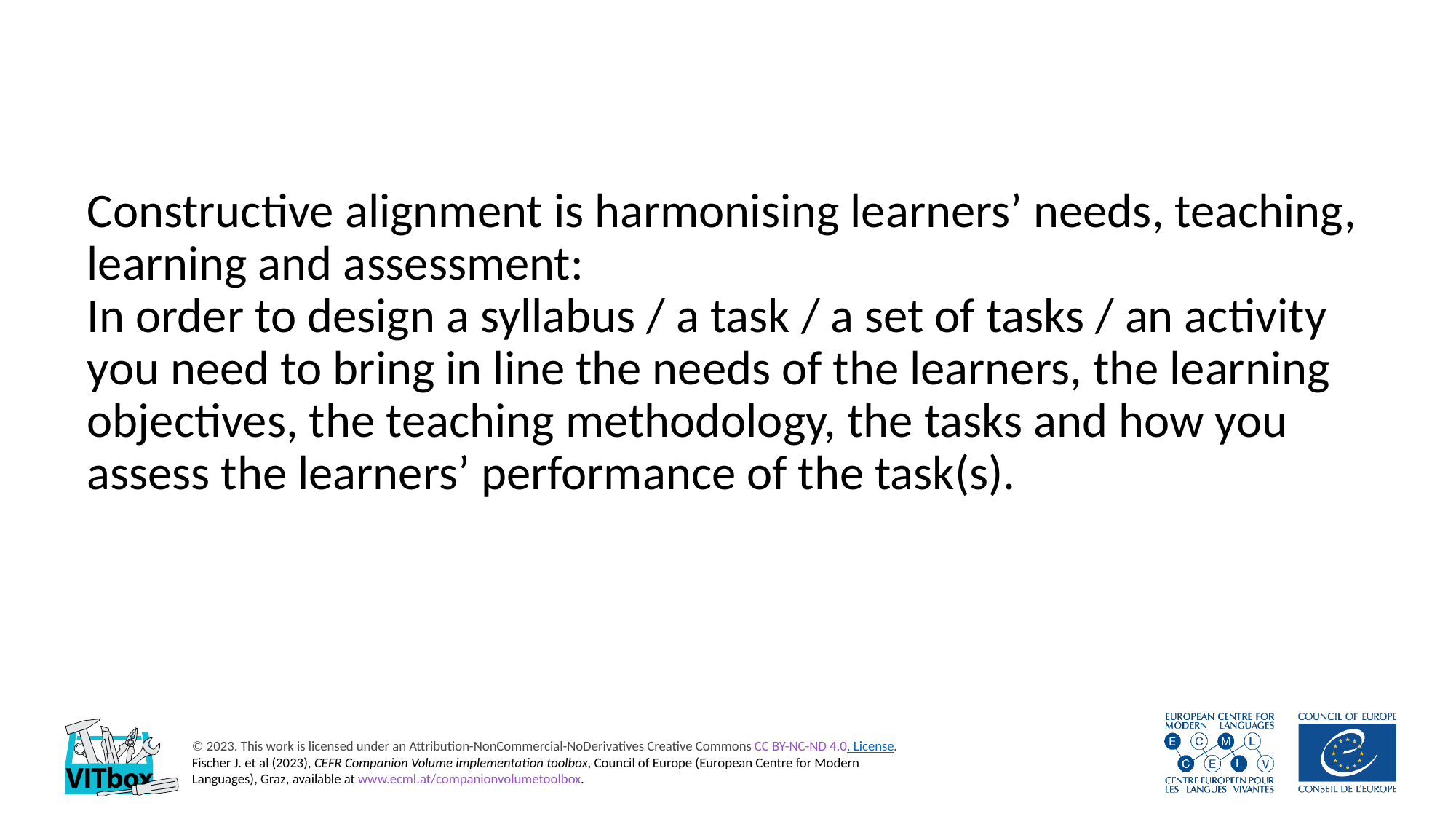

# Constructive alignment is harmonising learners’ needs, teaching, learning and assessment: In order to design a syllabus / a task / a set of tasks / an activity you need to bring in line the needs of the learners, the learning objectives, the teaching methodology, the tasks and how you assess the learners’ performance of the task(s).